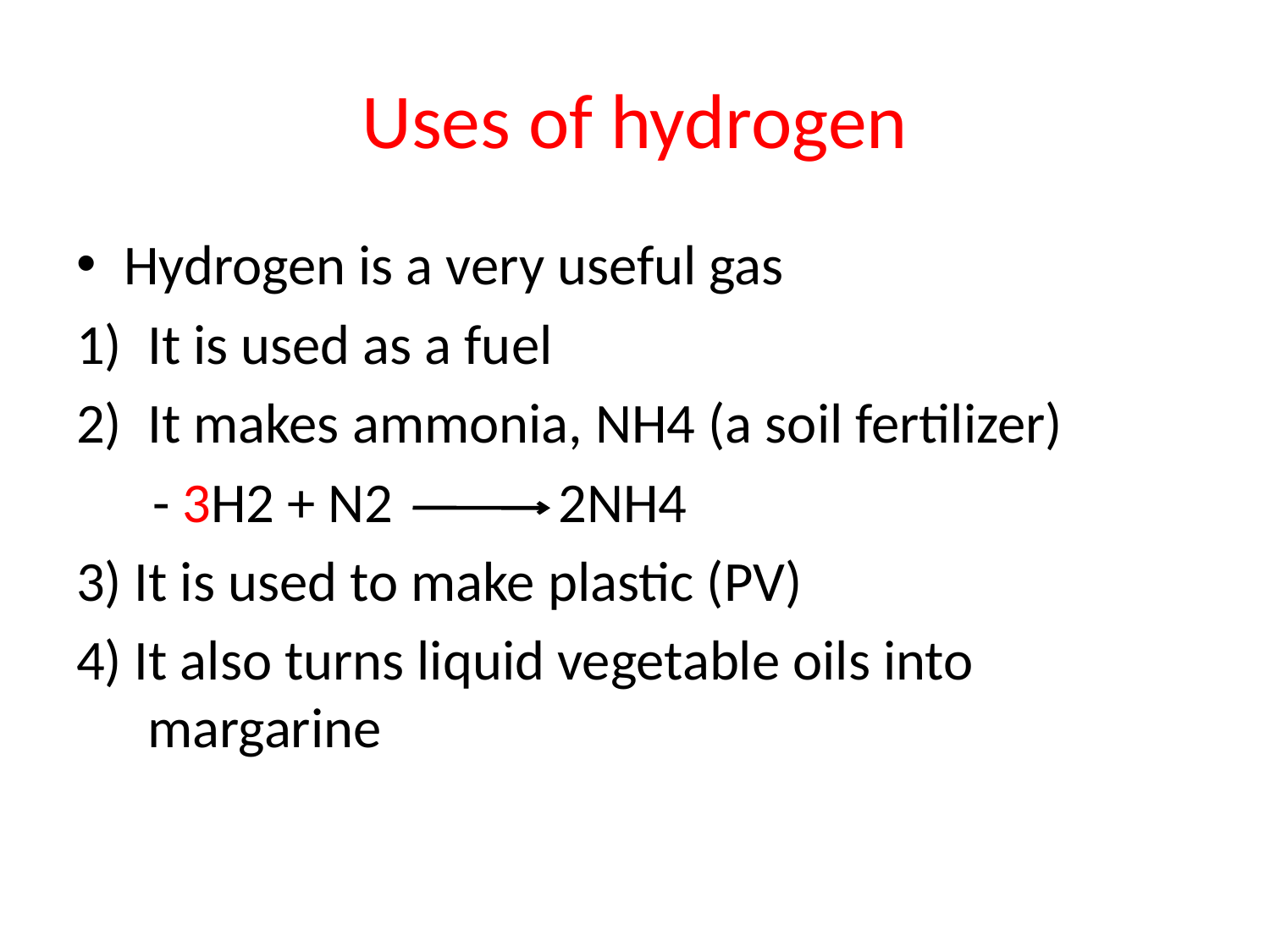

# Uses of hydrogen
Hydrogen is a very useful gas
It is used as a fuel
It makes ammonia, NH4 (a soil fertilizer)
      - 3H2 + N2             2NH4
3) It is used to make plastic (PV)
4) It also turns liquid vegetable oils into margarine